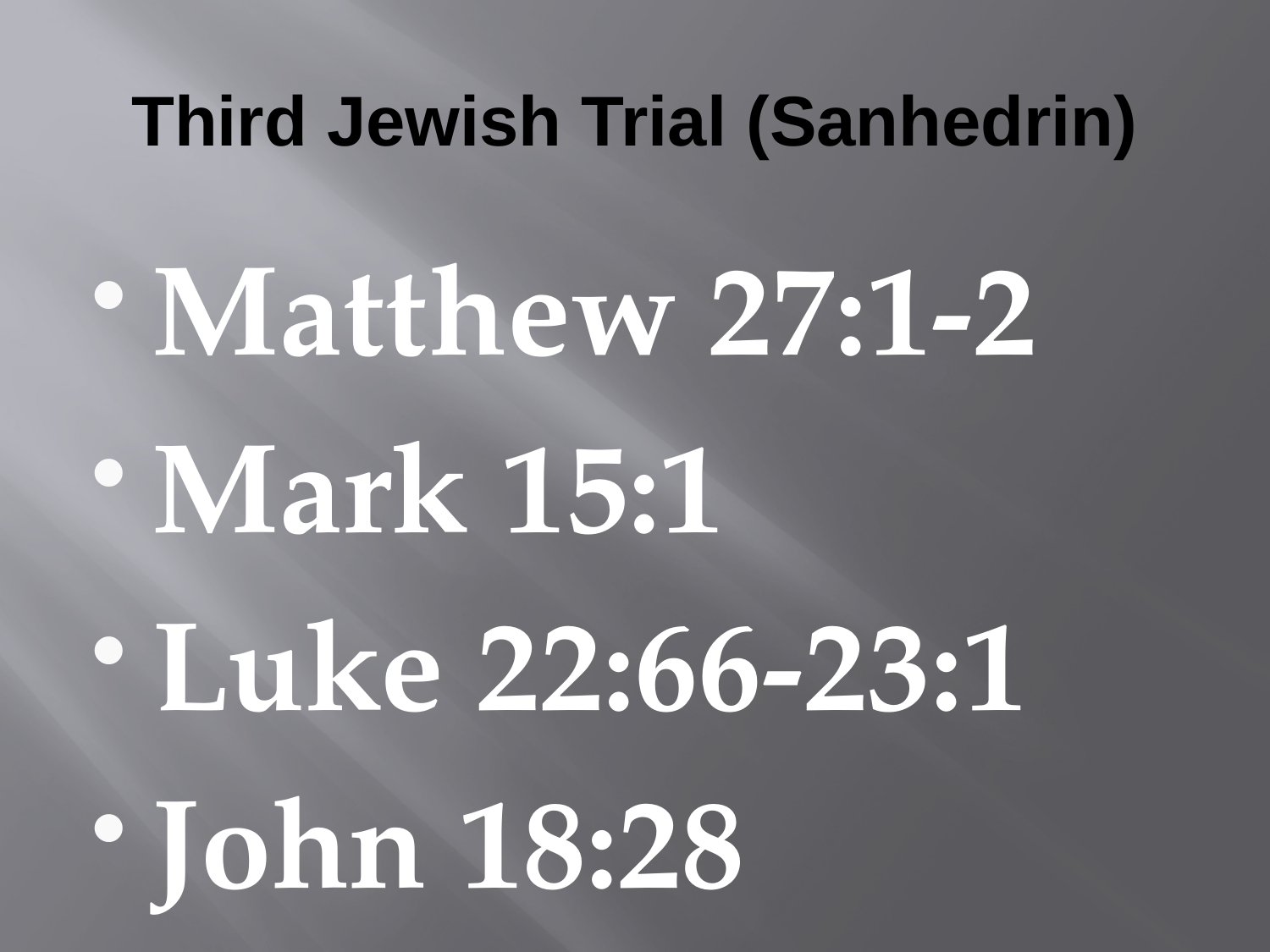

# Third Jewish Trial (Sanhedrin)
Matthew 27:1-2
Mark 15:1
Luke 22:66-23:1
John 18:28